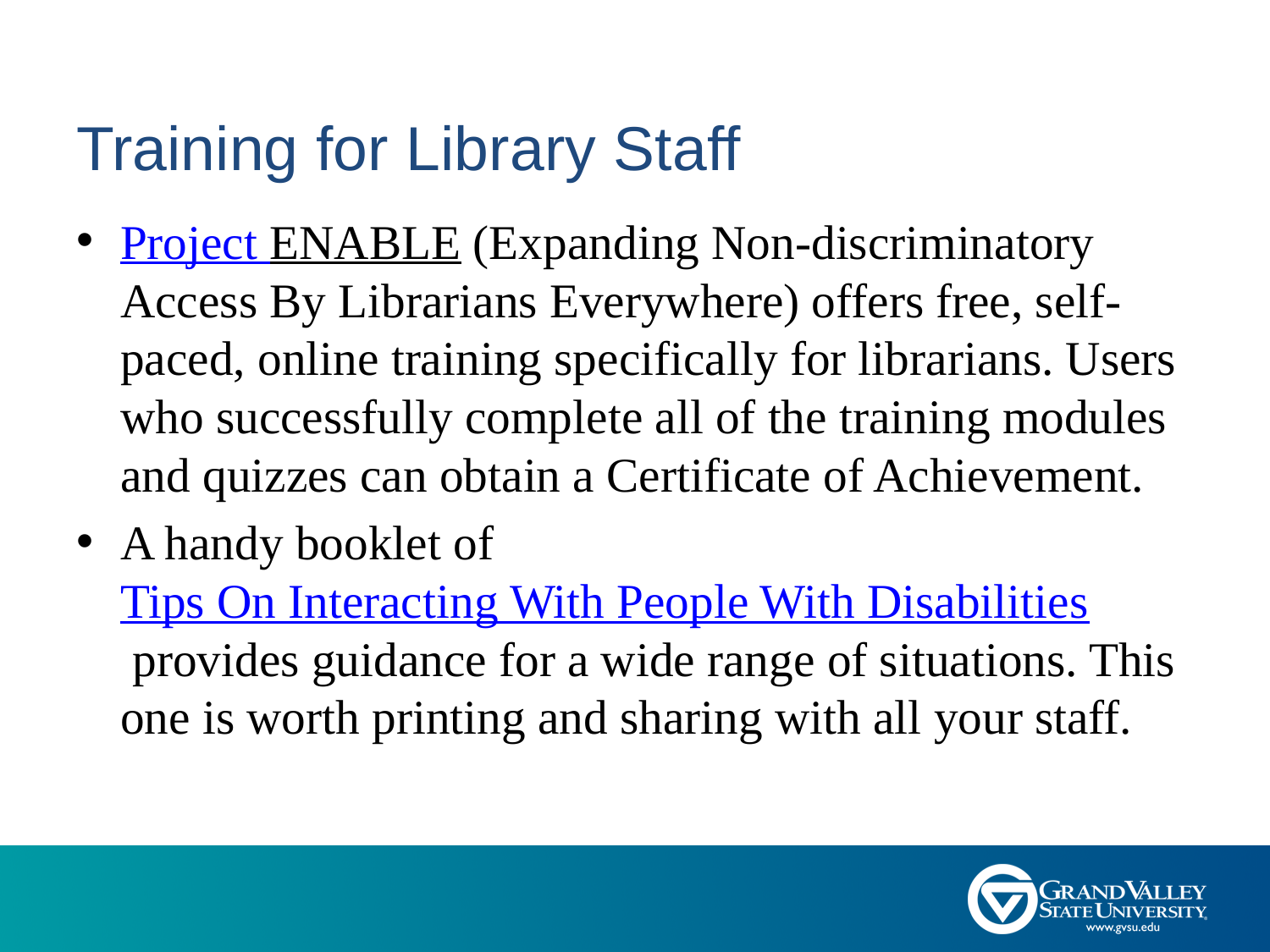

# Training for Library Staff
Project ENABLE (Expanding Non-discriminatory Access By Librarians Everywhere) offers free, self-paced, online training specifically for librarians. Users who successfully complete all of the training modules and quizzes can obtain a Certificate of Achievement.
A handy booklet of Tips On Interacting With People With Disabilities provides guidance for a wide range of situations. This one is worth printing and sharing with all your staff.